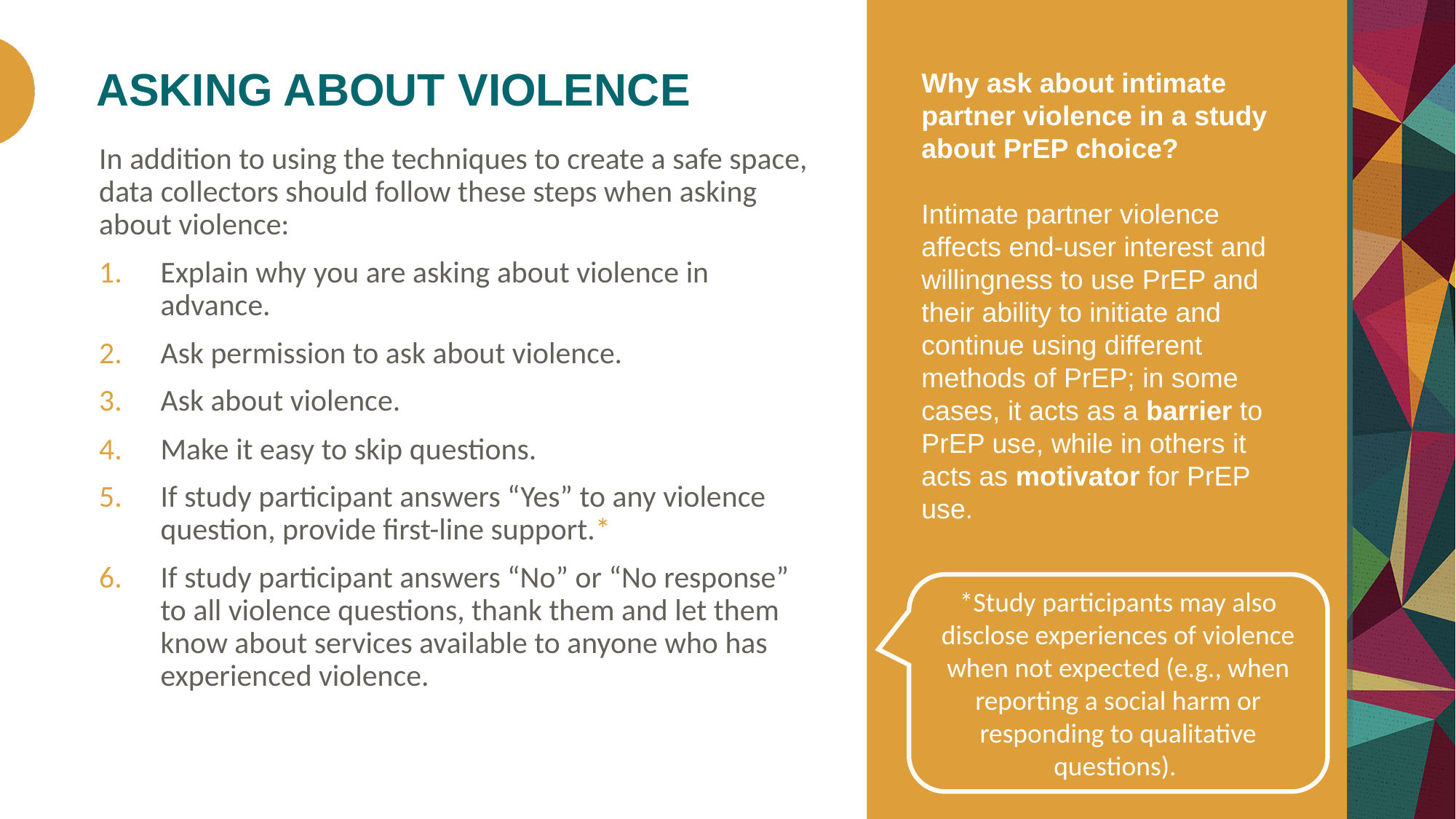

Why ask about intimate partner violence in a study about PrEP choice?

Intimate partner violence affects end-user interest and willingness to use PrEP and their ability to initiate and continue using different methods of PrEP; in some cases, it acts as a barrier to PrEP use, while in others it acts as motivator for PrEP use.

# ASKING ABOUT VIOLENCE
In addition to using the techniques to create a safe space, data collectors should follow these steps when asking about violence:
Explain why you are asking about violence in advance.
Ask permission to ask about violence.
Ask about violence.
Make it easy to skip questions.
If study participant answers “Yes” to any violence question, provide first-line support.*
If study participant answers “No” or “No response” to all violence questions, thank them and let them know about services available to anyone who has experienced violence.
*Study participants may also disclose experiences of violence when not expected (e.g., when reporting a social harm or responding to qualitative questions).